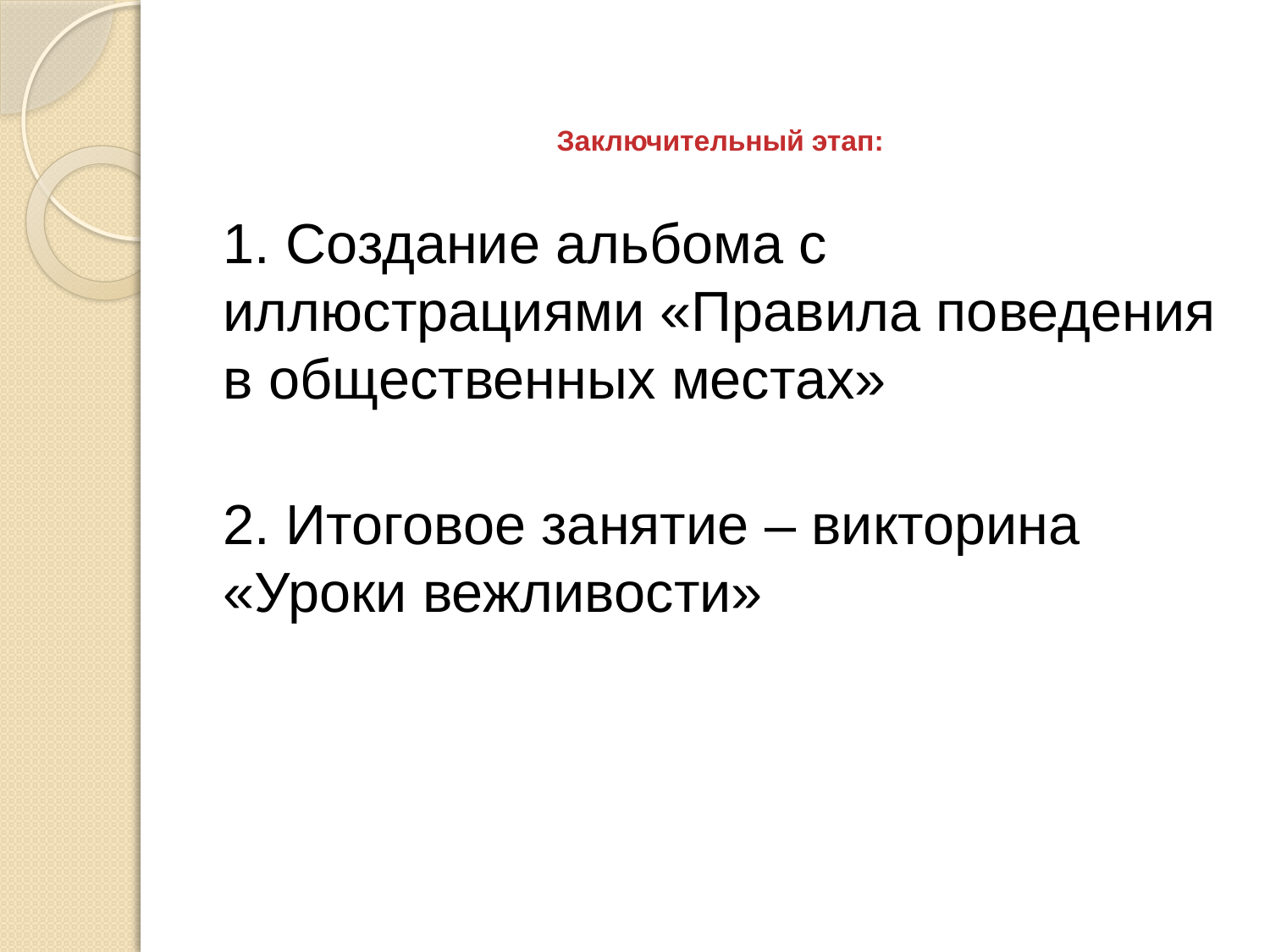

# Заключительный этап:
1. Создание альбома с иллюстрациями «Правила поведения в общественных местах»
2. Итоговое занятие – викторина «Уроки вежливости»